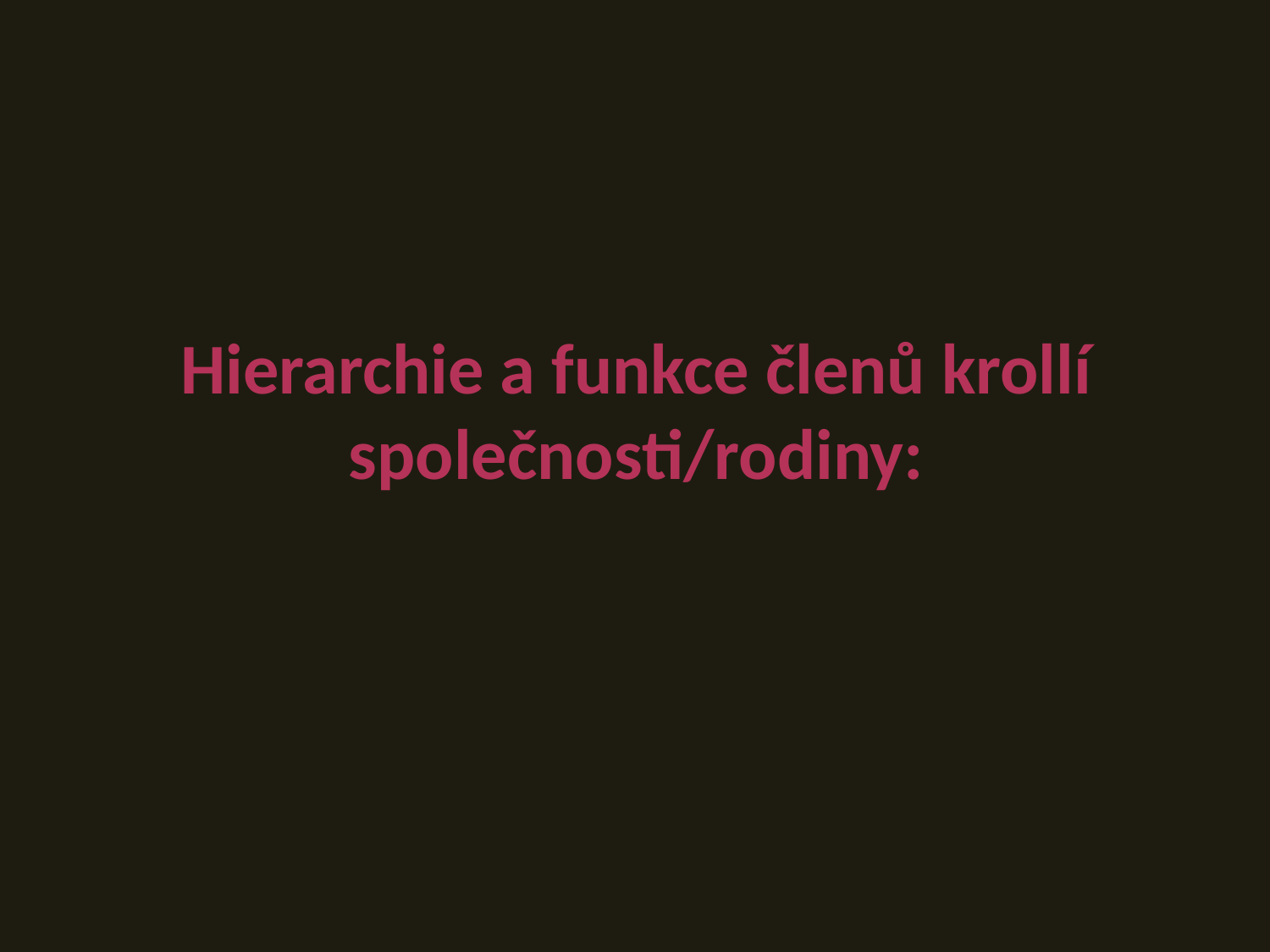

# Hierarchie a funkce členů krollí společnosti/rodiny: